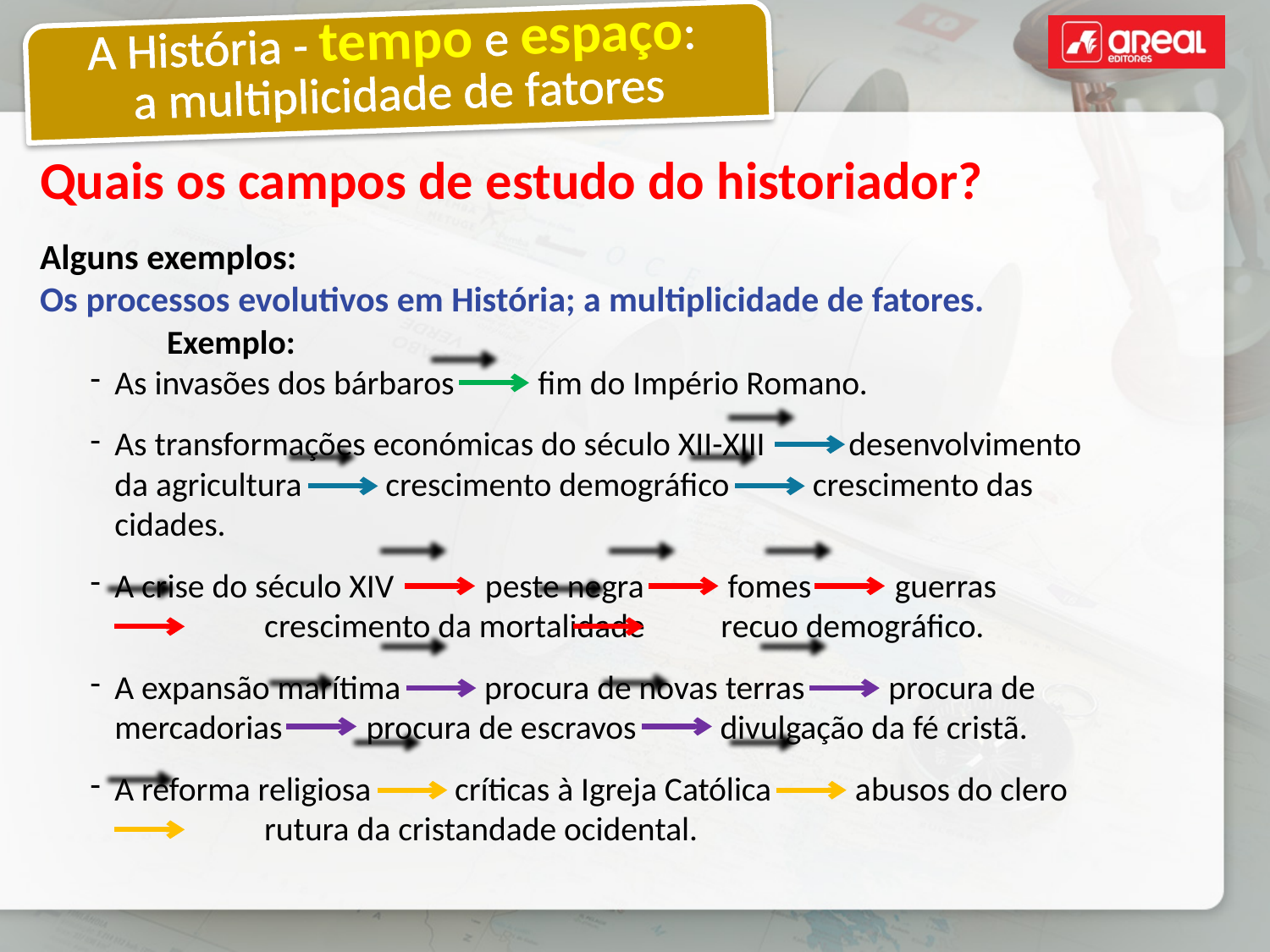

A História - tempo e espaço:
a multiplicidade de fatores
Quais os campos de estudo do historiador?

Alguns exemplos:
Os processos evolutivos em História; a multiplicidade de fatores.
	Exemplo:
As invasões dos bárbaros           fim do Império Romano.

As transformações económicas do século XII-XIII           desenvolvimento da agricultura           crescimento demográfico           crescimento das cidades.

A crise do século XIV            peste negra           fomes           guerras		   crescimento da mortalidade          recuo demográfico.

A expansão marítima           procura de novas terras           procura de mercadorias           procura de escravos           divulgação da fé cristã.

A reforma religiosa           críticas à Igreja Católica           abusos do clero	   rutura da cristandade ocidental.